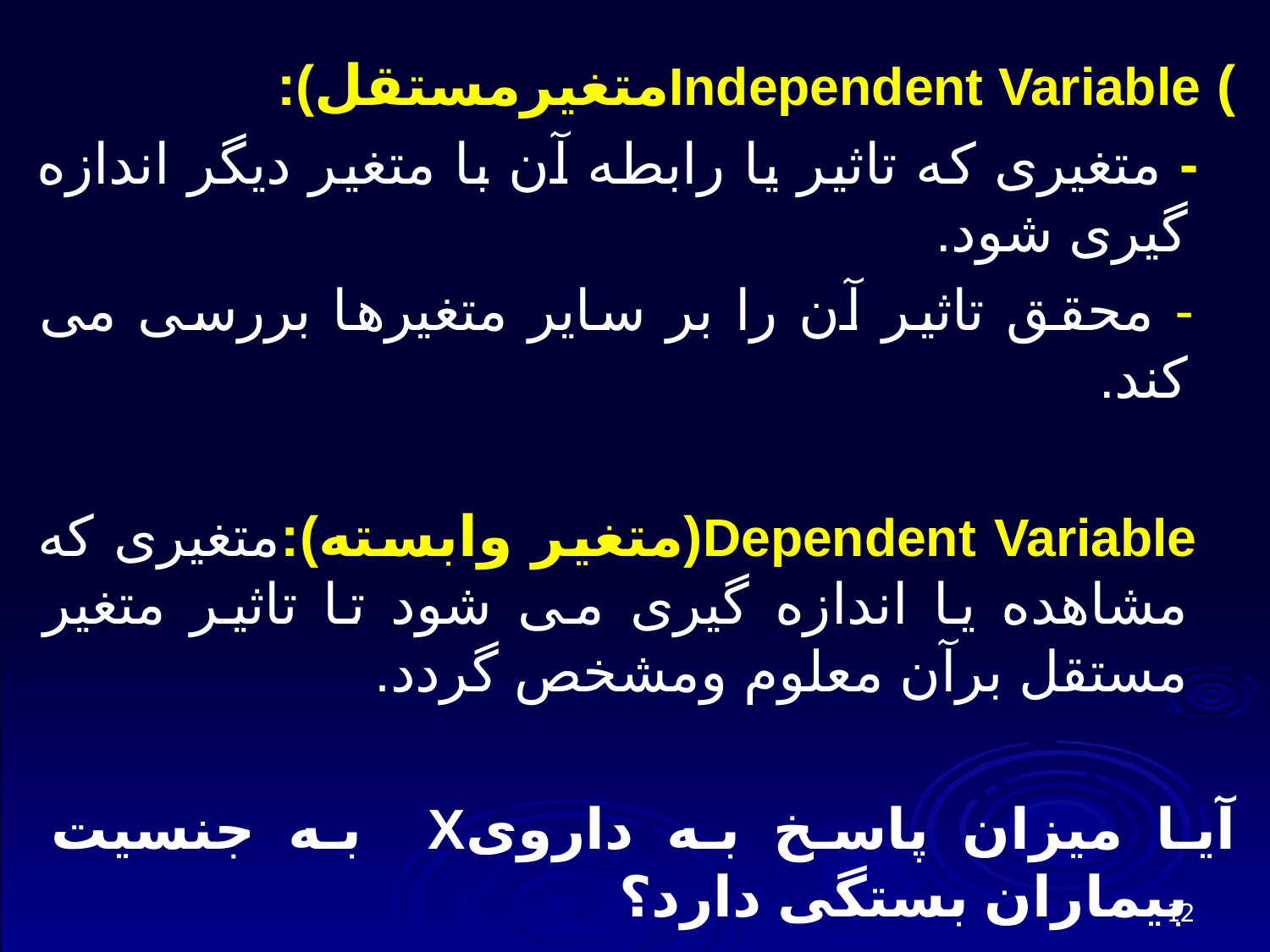

) Independent Variableمتغیرمستقل):
  - متغیری که تاثیر یا رابطه آن با متغیر دیگر اندازه گیری شود.
  - محقق تاثیر آن را بر سایر متغیرها بررسی می کند.

  Dependent Variable(متغیر وابسته):متغیری که مشاهده یا اندازه گیری می شود تا تاثیر متغیر مستقل برآن معلوم ومشخص گردد.

آیا میزان پاسخ به دارویX  به جنسیت بیماران بستگی دارد؟
  میزان پاسخ: متغیر وابسته           جنسیت: متغیر مستقل
12